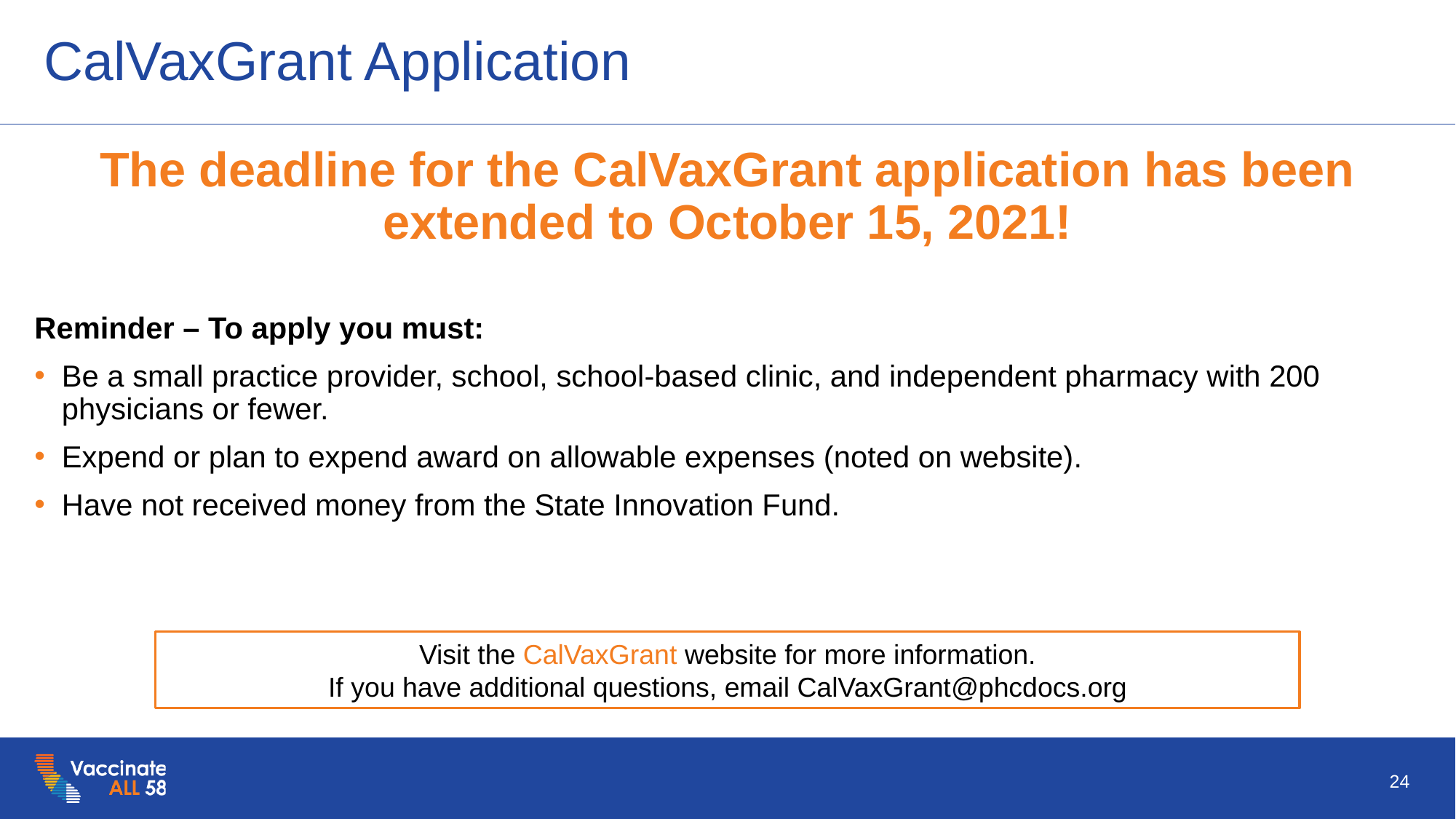

# CalVaxGrant Application
The deadline for the CalVaxGrant application has been extended to October 15, 2021!

Reminder – To apply you must:
Be a small practice provider, school, school-based clinic, and independent pharmacy with 200 physicians or fewer.
Expend or plan to expend award on allowable expenses (noted on website).
Have not received money from the State Innovation Fund.
Visit the CalVaxGrant website for more information.
If you have additional questions, email CalVaxGrant@phcdocs.org
24